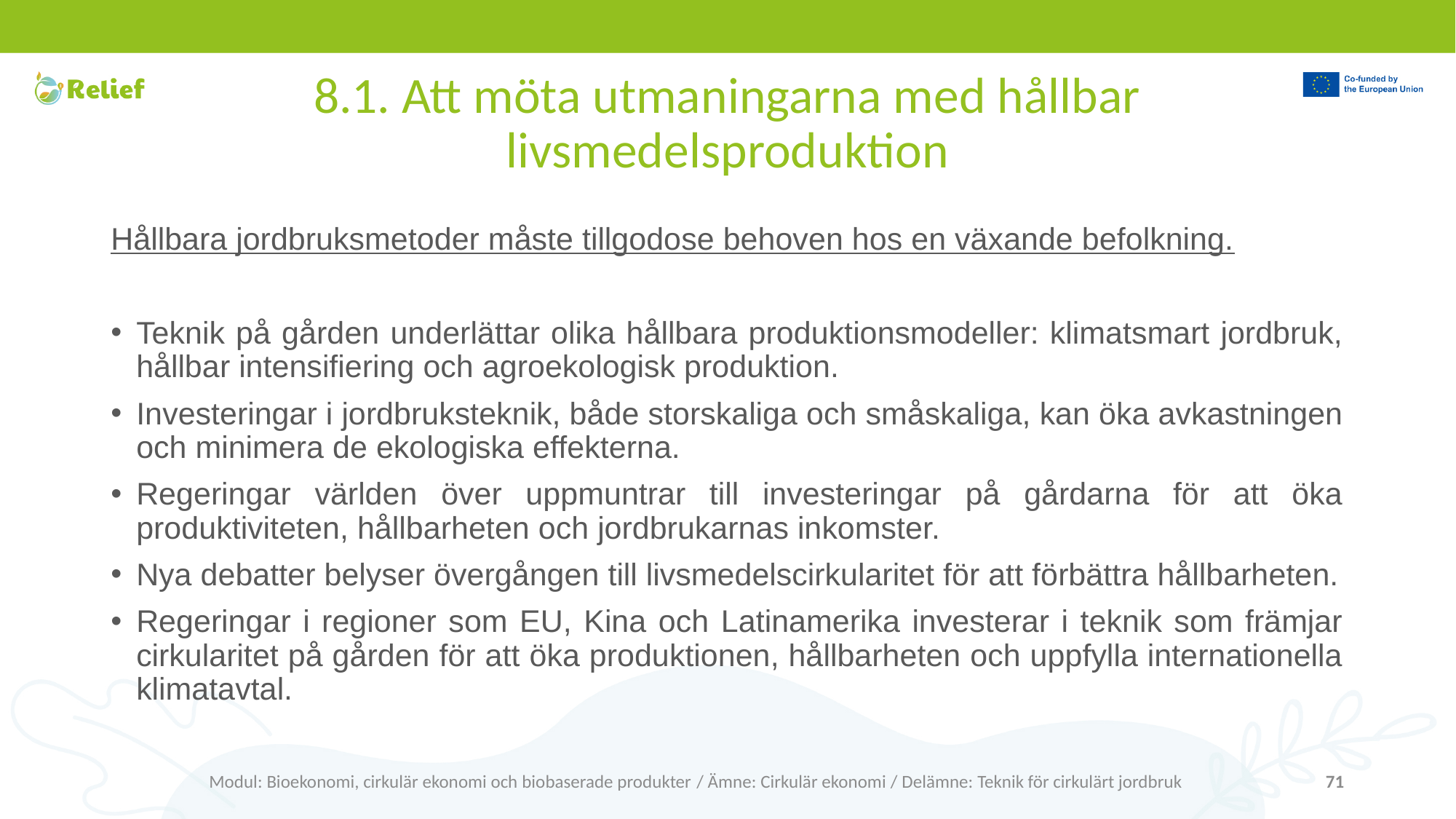

# 8.1. Att möta utmaningarna med hållbar livsmedelsproduktion
Hållbara jordbruksmetoder måste tillgodose behoven hos en växande befolkning.

Teknik på gården underlättar olika hållbara produktionsmodeller: klimatsmart jordbruk, hållbar intensifiering och agroekologisk produktion.
Investeringar i jordbruksteknik, både storskaliga och småskaliga, kan öka avkastningen och minimera de ekologiska effekterna.
Regeringar världen över uppmuntrar till investeringar på gårdarna för att öka produktiviteten, hållbarheten och jordbrukarnas inkomster.
Nya debatter belyser övergången till livsmedelscirkularitet för att förbättra hållbarheten.
Regeringar i regioner som EU, Kina och Latinamerika investerar i teknik som främjar cirkularitet på gården för att öka produktionen, hållbarheten och uppfylla internationella klimatavtal.

Modul: Bioekonomi, cirkulär ekonomi och biobaserade produkter / Ämne: Cirkulär ekonomi / Delämne: Teknik för cirkulärt jordbruk
71